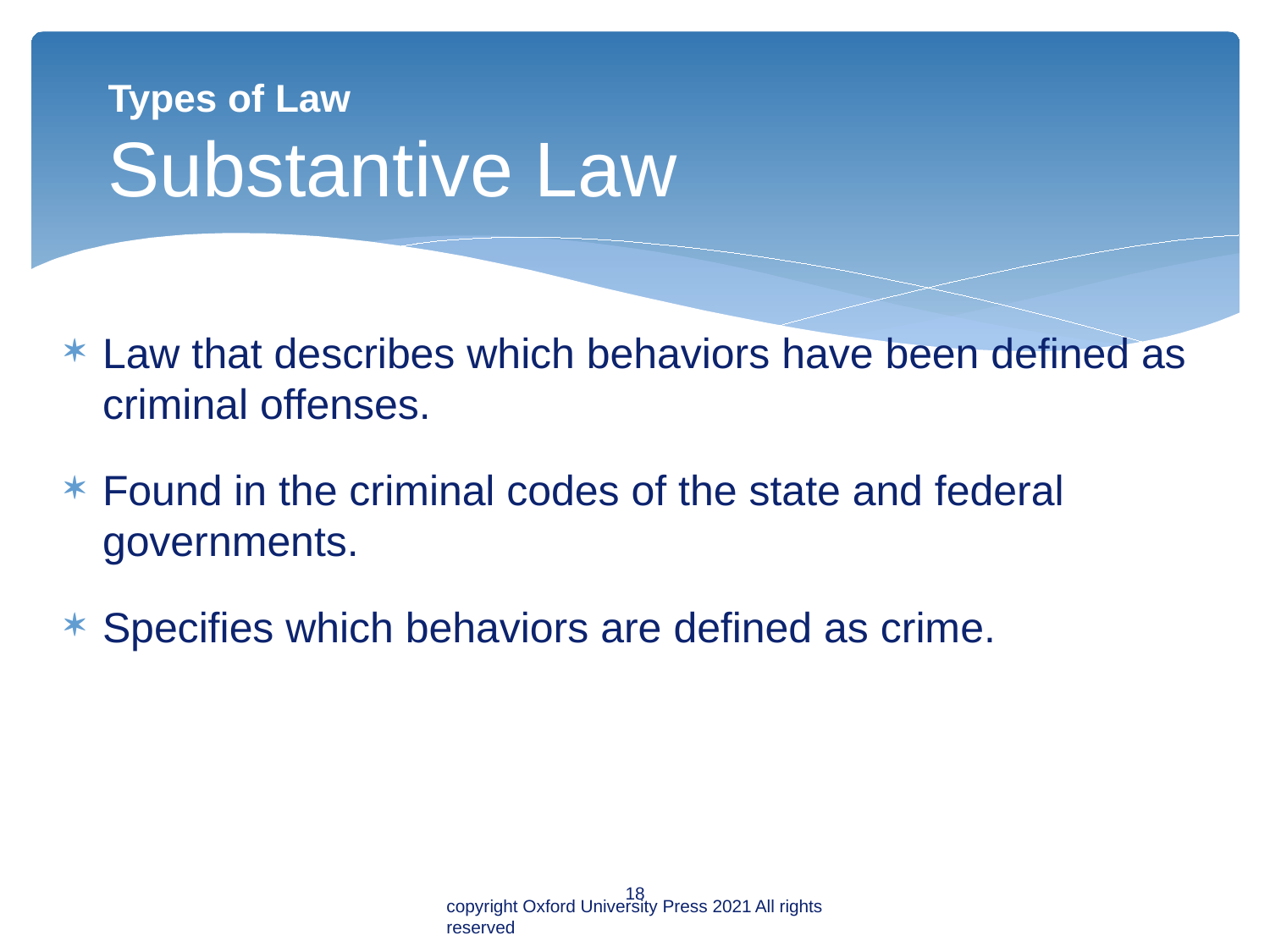

# Types of Law Substantive Law
Law that describes which behaviors have been defined as criminal offenses.
Found in the criminal codes of the state and federal governments.
Specifies which behaviors are defined as crime.
18
copyright Oxford University Press 2021 All rights reserved